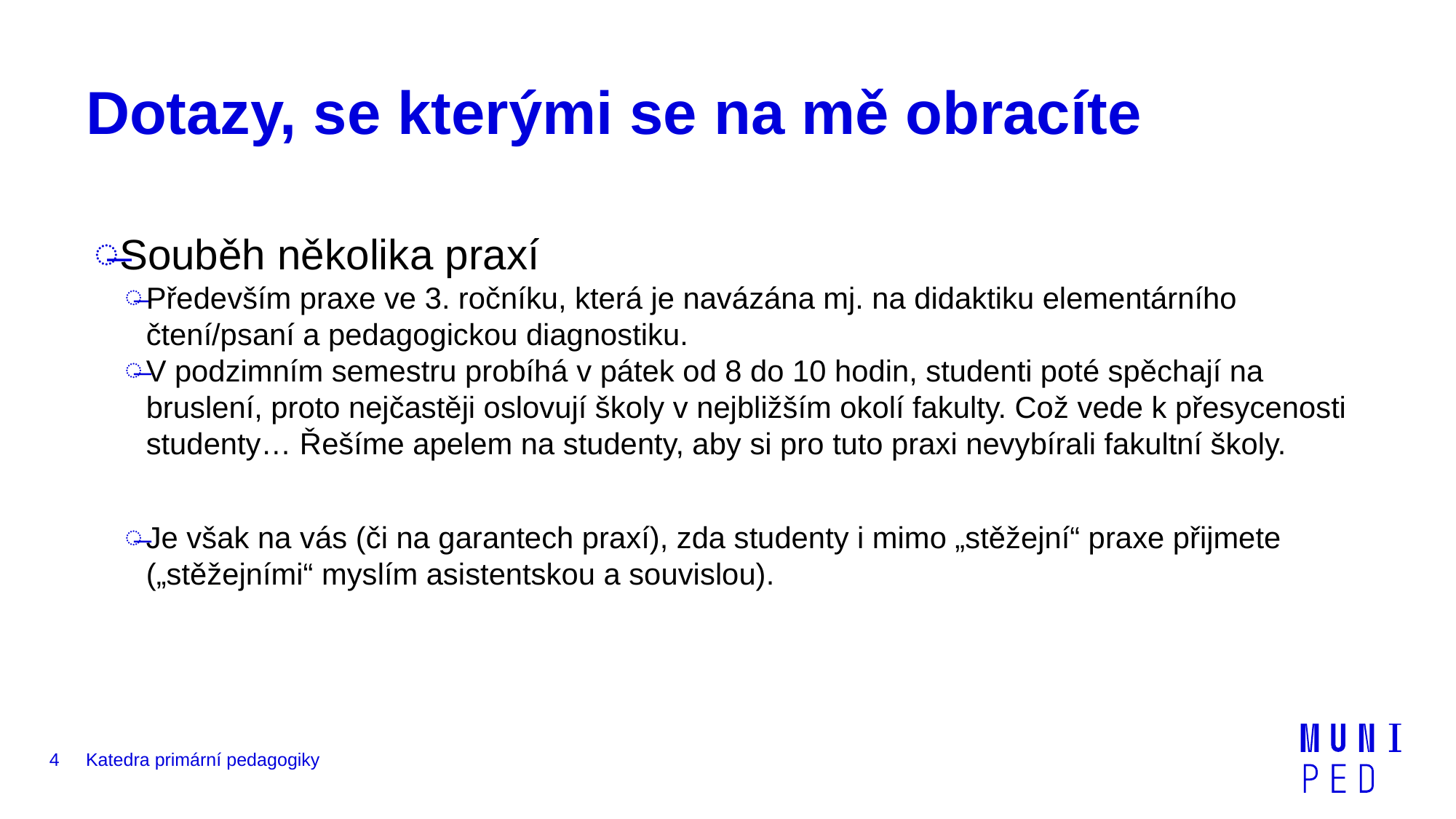

# Dotazy, se kterými se na mě obracíte
Souběh několika praxí
Především praxe ve 3. ročníku, která je navázána mj. na didaktiku elementárního čtení/psaní a pedagogickou diagnostiku.
V podzimním semestru probíhá v pátek od 8 do 10 hodin, studenti poté spěchají na bruslení, proto nejčastěji oslovují školy v nejbližším okolí fakulty. Což vede k přesycenosti studenty… Řešíme apelem na studenty, aby si pro tuto praxi nevybírali fakultní školy.

Je však na vás (či na garantech praxí), zda studenty i mimo „stěžejní“ praxe přijmete („stěžejními“ myslím asistentskou a souvislou).

4
Katedra primární pedagogiky